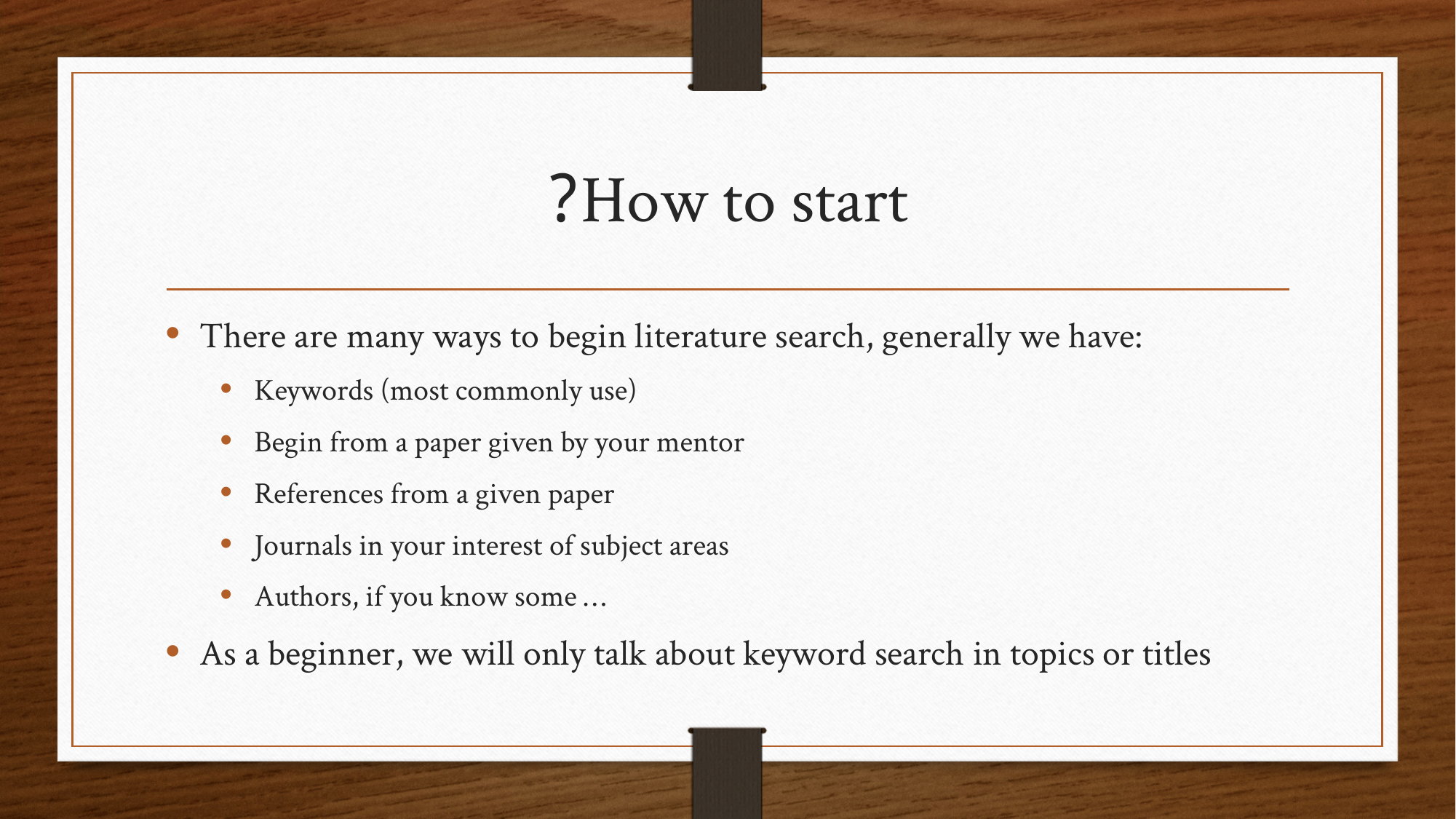

# How to start?
There are many ways to begin literature search, generally we have:
Keywords (most commonly use)
Begin from a paper given by your mentor
References from a given paper
Journals in your interest of subject areas
Authors, if you know some …
As a beginner, we will only talk about keyword search in topics or titles